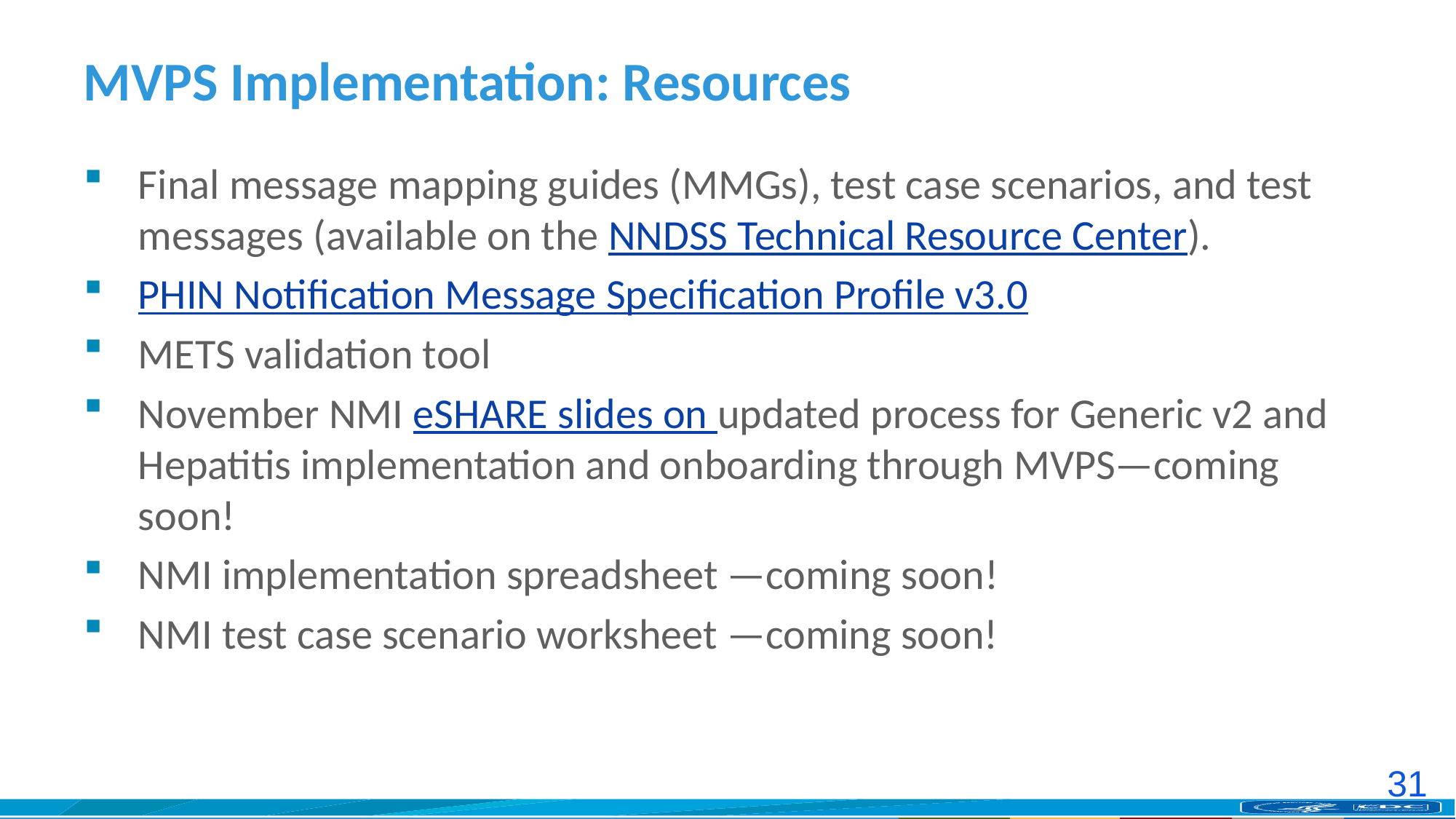

# MVPS Implementation: Resources
Final message mapping guides (MMGs), test case scenarios, and test messages (available on the NNDSS Technical Resource Center).
PHIN Notification Message Specification Profile v3.0
METS validation tool
November NMI eSHARE slides on updated process for Generic v2 and Hepatitis implementation and onboarding through MVPS—coming soon!
NMI implementation spreadsheet —coming soon!
NMI test case scenario worksheet —coming soon!